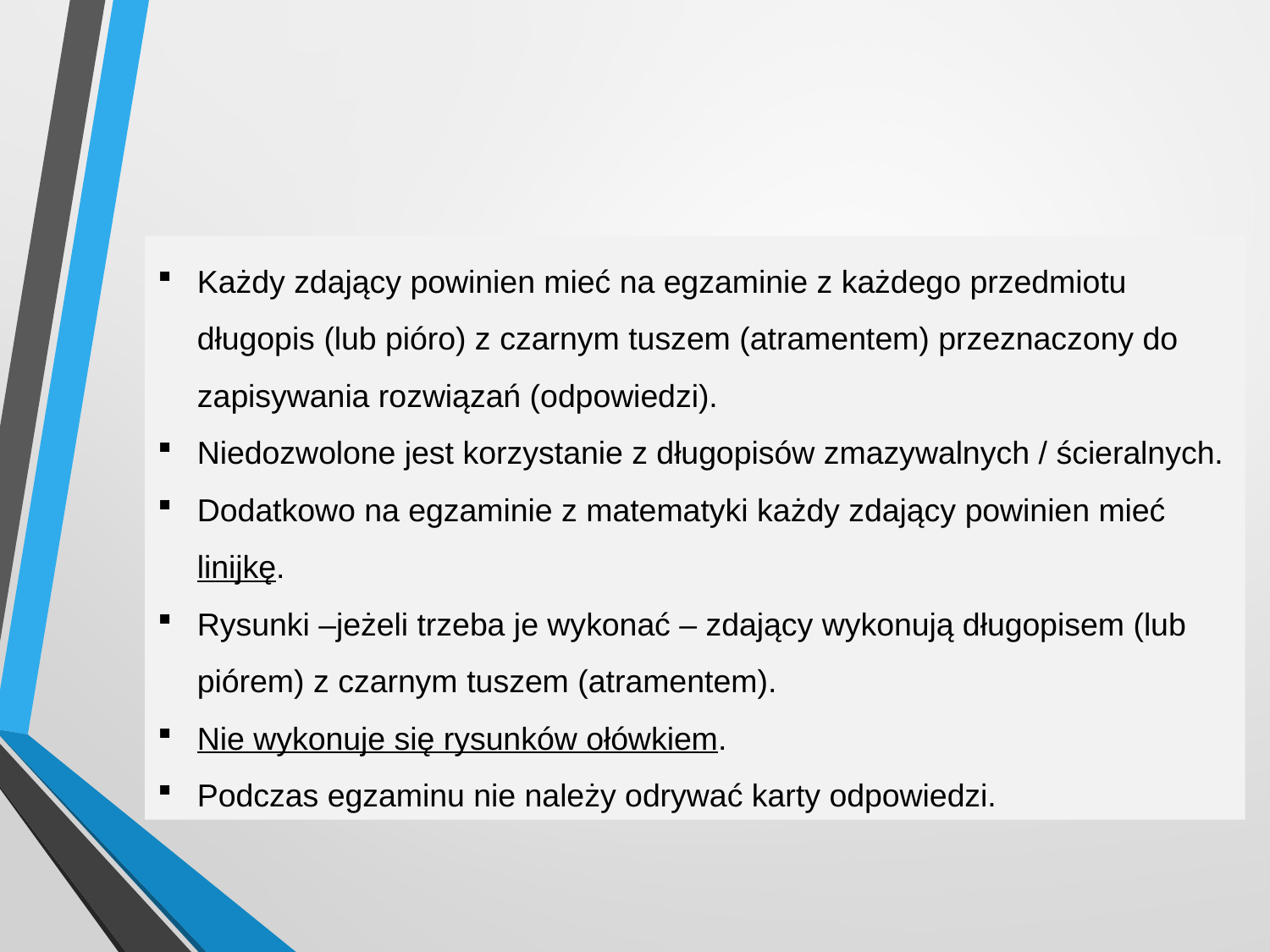

Każdy zdający powinien mieć na egzaminie z każdego przedmiotu długopis (lub pióro) z czarnym tuszem (atramentem) przeznaczony do zapisywania rozwiązań (odpowiedzi).
Niedozwolone jest korzystanie z długopisów zmazywalnych / ścieralnych.
Dodatkowo na egzaminie z matematyki każdy zdający powinien mieć linijkę.
Rysunki –jeżeli trzeba je wykonać – zdający wykonują długopisem (lub piórem) z czarnym tuszem (atramentem).
Nie wykonuje się rysunków ołówkiem.
Podczas egzaminu nie należy odrywać karty odpowiedzi.